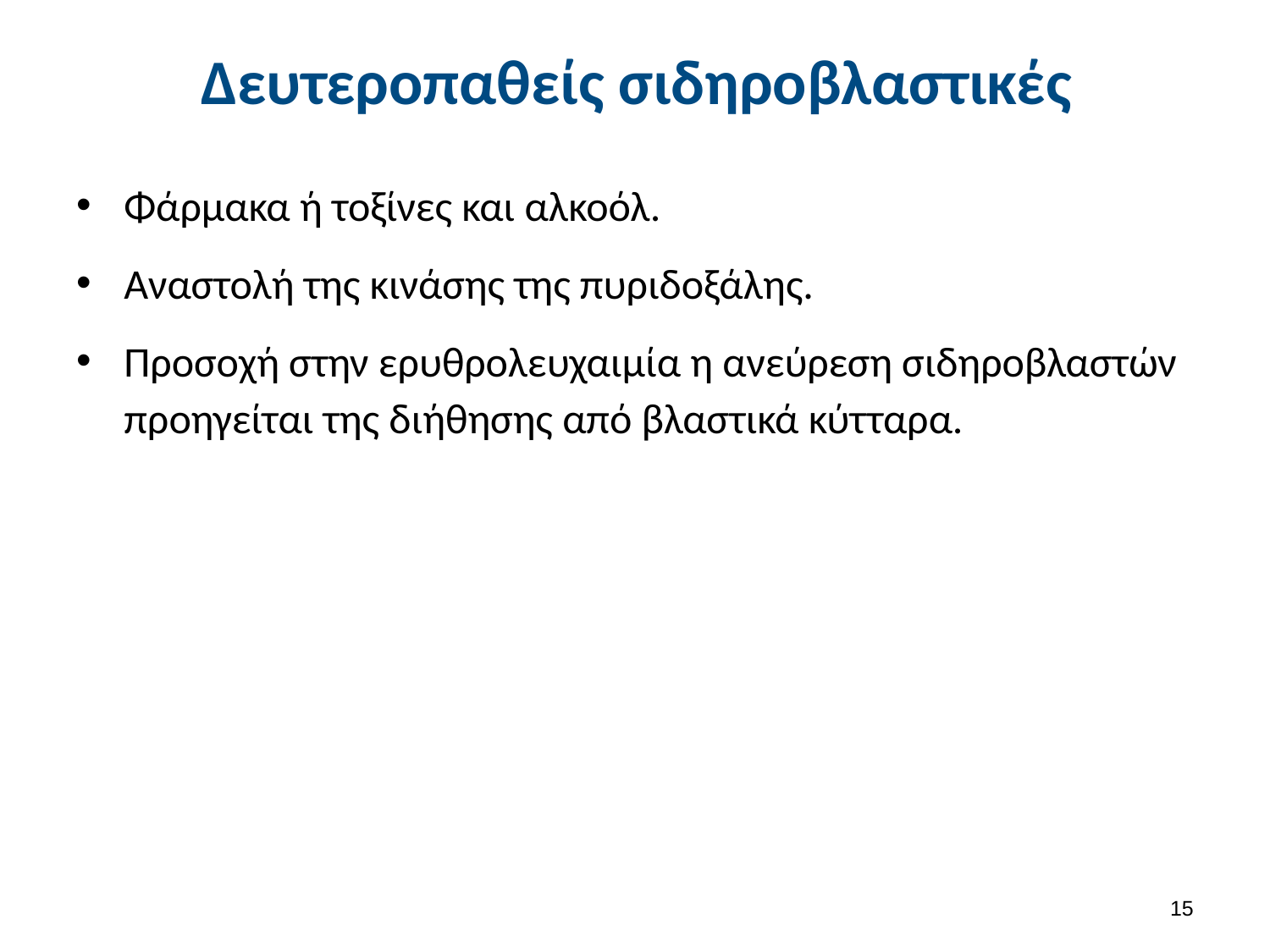

# Δευτεροπαθείς σιδηροβλαστικές
Φάρμακα ή τοξίνες και αλκοόλ.
Αναστολή της κινάσης της πυριδοξάλης.
Προσοχή στην ερυθρολευχαιμία η ανεύρεση σιδηροβλαστών προηγείται της διήθησης από βλαστικά κύτταρα.
15